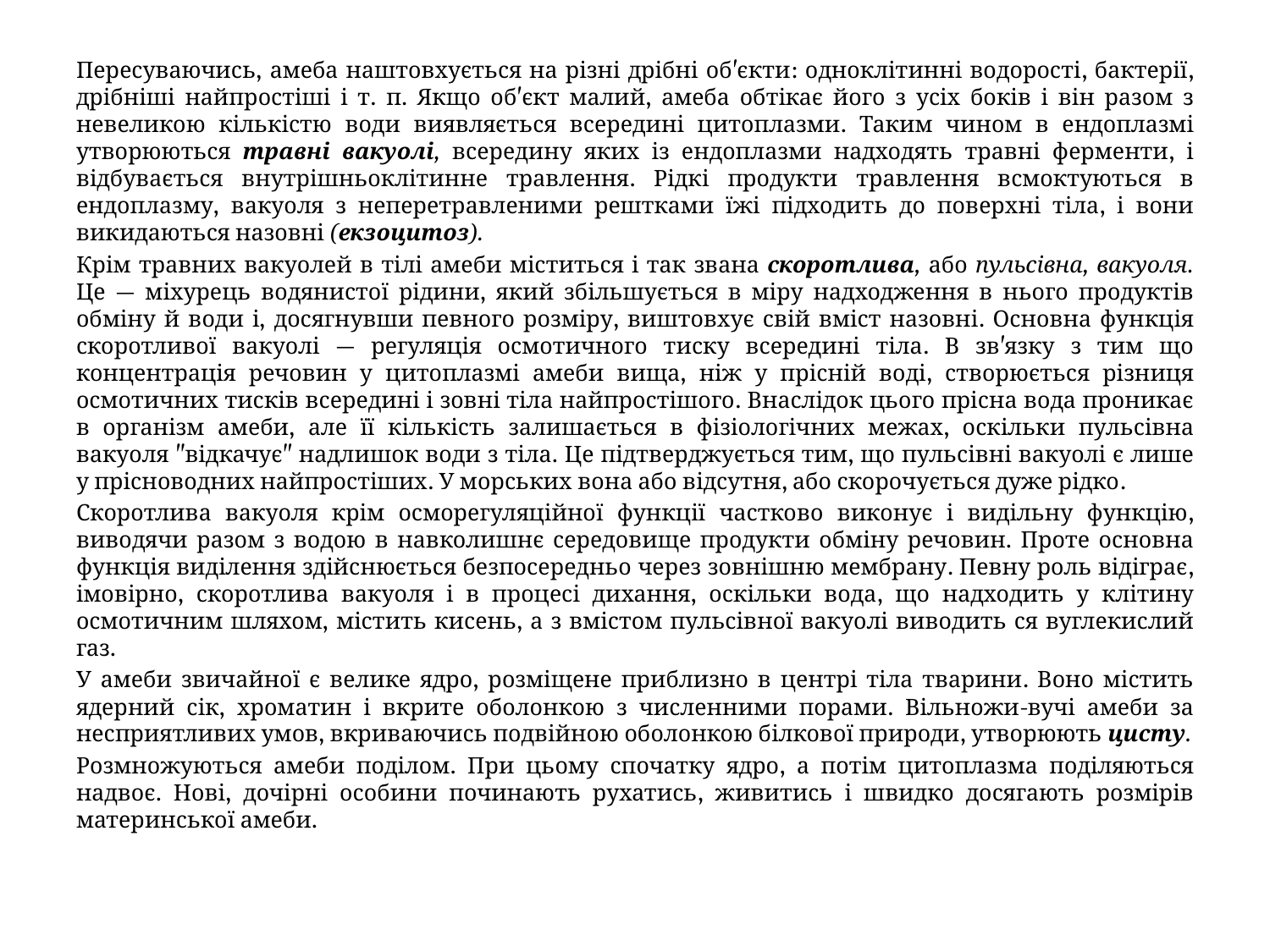

Пересуваючись, амеба наштовхується на різні дрібні об'єкти: одноклітинні водорості, бактерії, дрібніші найпростіші і т. п. Якщо об'єкт малий, амеба обтікає його з усіх боків і він разом з невеликою кількістю води виявляється всередині цитоплазми. Таким чином в ендоплазмі утворюються травні вакуолі, всередину яких із ендоплазми надходять травні ферменти, і відбувається внутрішньоклітинне травлення. Рідкі продукти травлення всмокту­ються в ендоплазму, вакуоля з неперетравленими рештками їжі підходить до поверхні тіла, і вони викидаються назовні (екзоцитоз).
Крім травних вакуолей в тілі амеби міститься і так звана скоротлива, або пульсівна, вакуоля. Це — міхурець водянистої рідини, який збільшується в міру надходження в ньо­го продуктів обміну й води і, досягнувши певного розміру, виштовхує свій вміст назовні. Основна функція скоротливої вакуолі — регуляція осмотичного тиску всередині тіла. В зв'язку з тим що концентрація речовин у цитоплазмі амеби вища, ніж у прісній воді, створюється різниця осмотичних тисків всередині і зовні тіла найпростішого. Внаслідок цього прісна вода проникає в організм амеби, але її кількість залишається в фізіологічних межах, оскільки пульсівна вакуоля "відкачує" надлишок води з тіла. Це підтверджується тим, що пульсівні вакуолі є лише у прісноводних найпростіших. У морських вона або відсутня, або скорочується дуже рідко.
Скоротлива вакуоля крім осморегуляційної функції частково виконує і видільну функцію, виводячи разом з водою в навколишнє середовище продукти обміну речо­вин. Проте основна функція виділення здійснюється безпосередньо через зовнішню мембрану. Певну роль відіграє, імовірно, скоротлива вакуоля і в процесі дихання, оскільки вода, що надходить у клітину осмотичним шляхом, містить кисень, а з вмістом пульсівної вакуолі виводить ся вуглекислий газ.
У амеби звичайної є велике ядро, розміщене приблизно в центрі тіла тварини. Воно містить ядерний сік, хрома­тин і вкрите оболонкою з численними порами. Вільножи-вучі амеби за несприятливих умов, вкриваючись подвійною оболонкою білкової природи, утворюють цисту.
Розмножуються амеби поділом. При цьому спочатку ядро, а потім цитоплазма поділяються надвоє. Нові, дочірні особини починають рухатись, живитись і швидко досяга­ють розмірів материнської амеби.